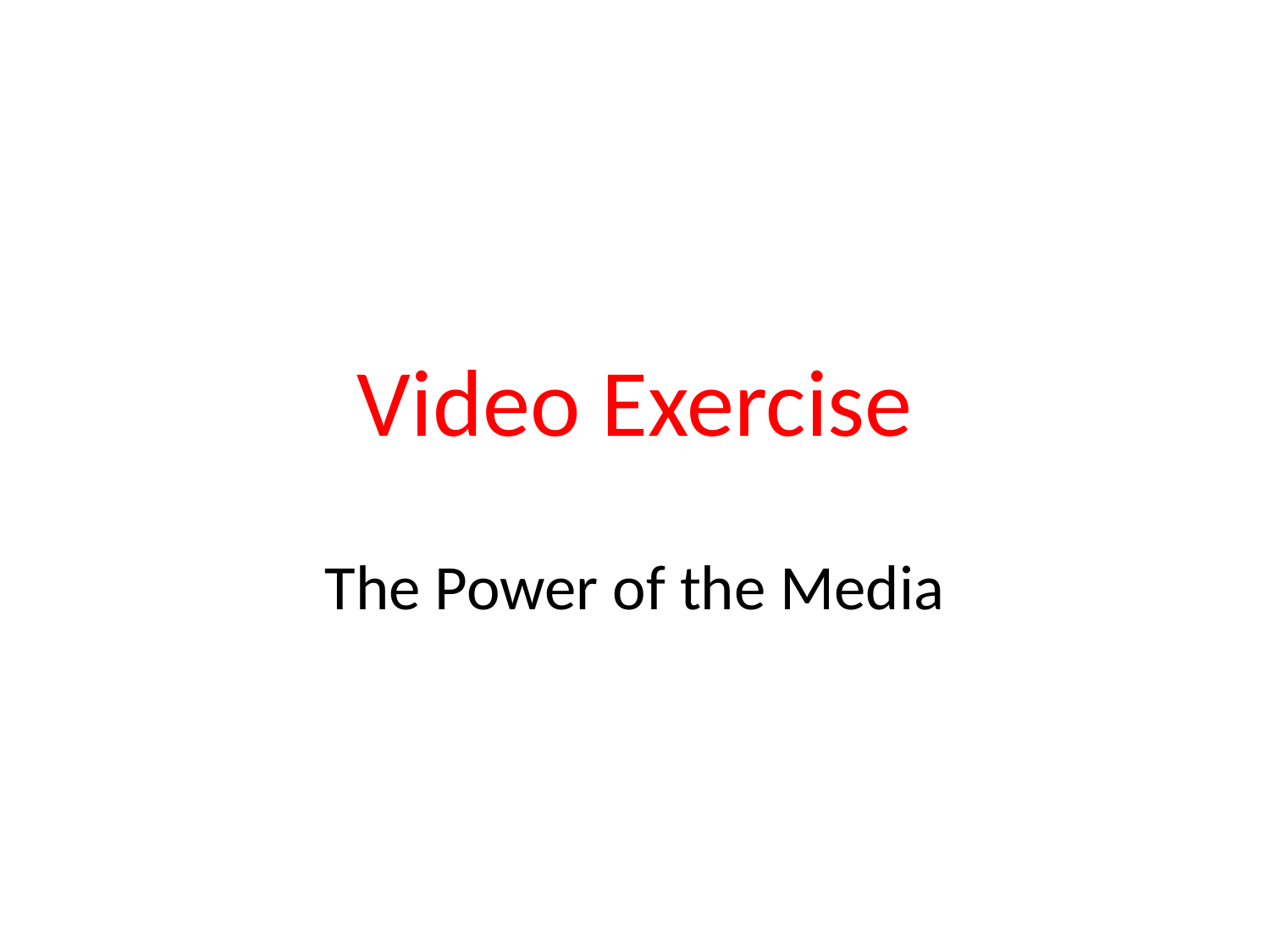

# Video Exercise
The Power of the Media